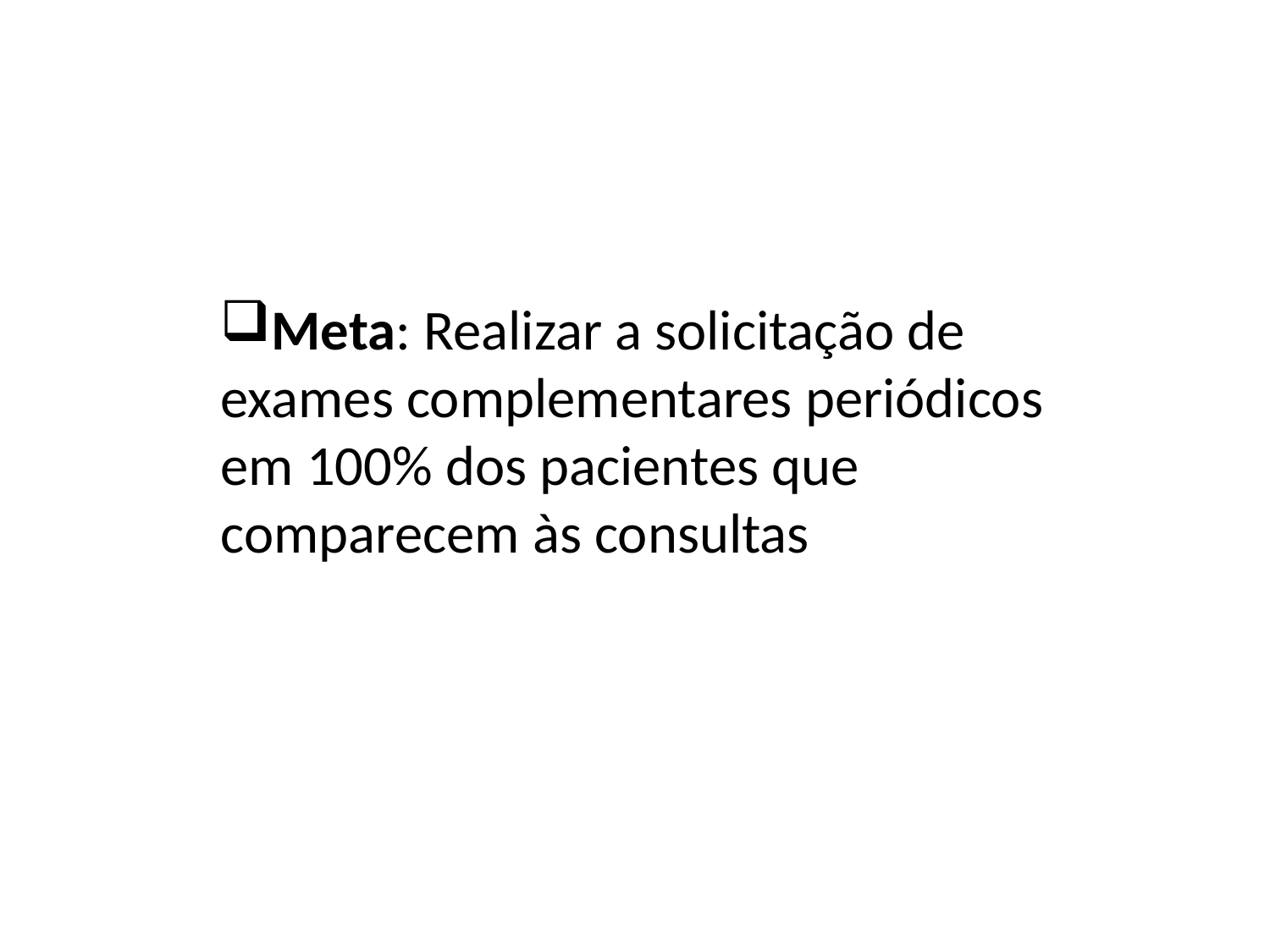

Meta: Realizar a solicitação de exames complementares periódicos em 100% dos pacientes que comparecem às consultas